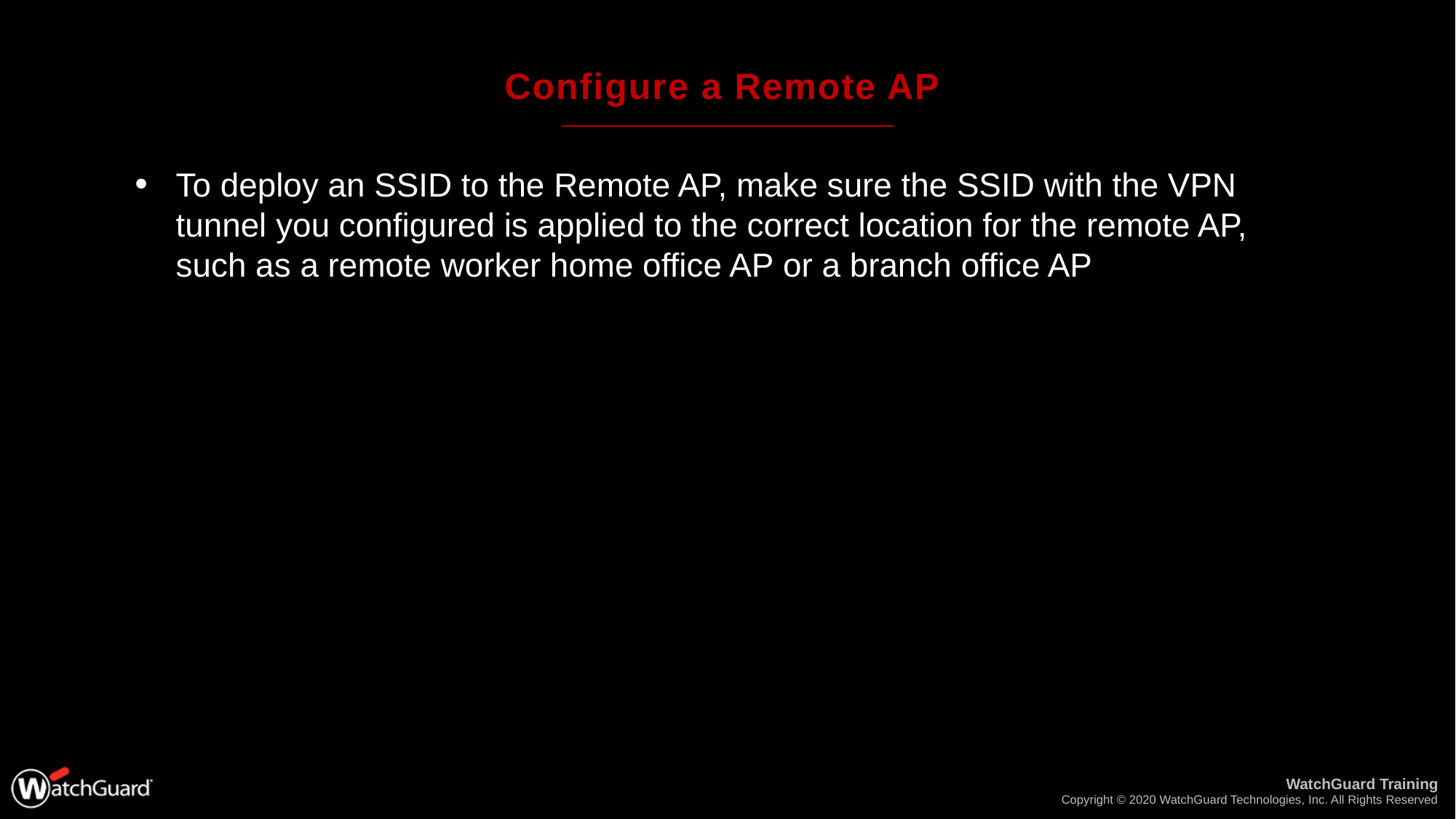

# Configure a Remote AP
To deploy an SSID to the Remote AP, make sure the SSID with the VPN tunnel you configured is applied to the correct location for the remote AP, such as a remote worker home office AP or a branch office AP